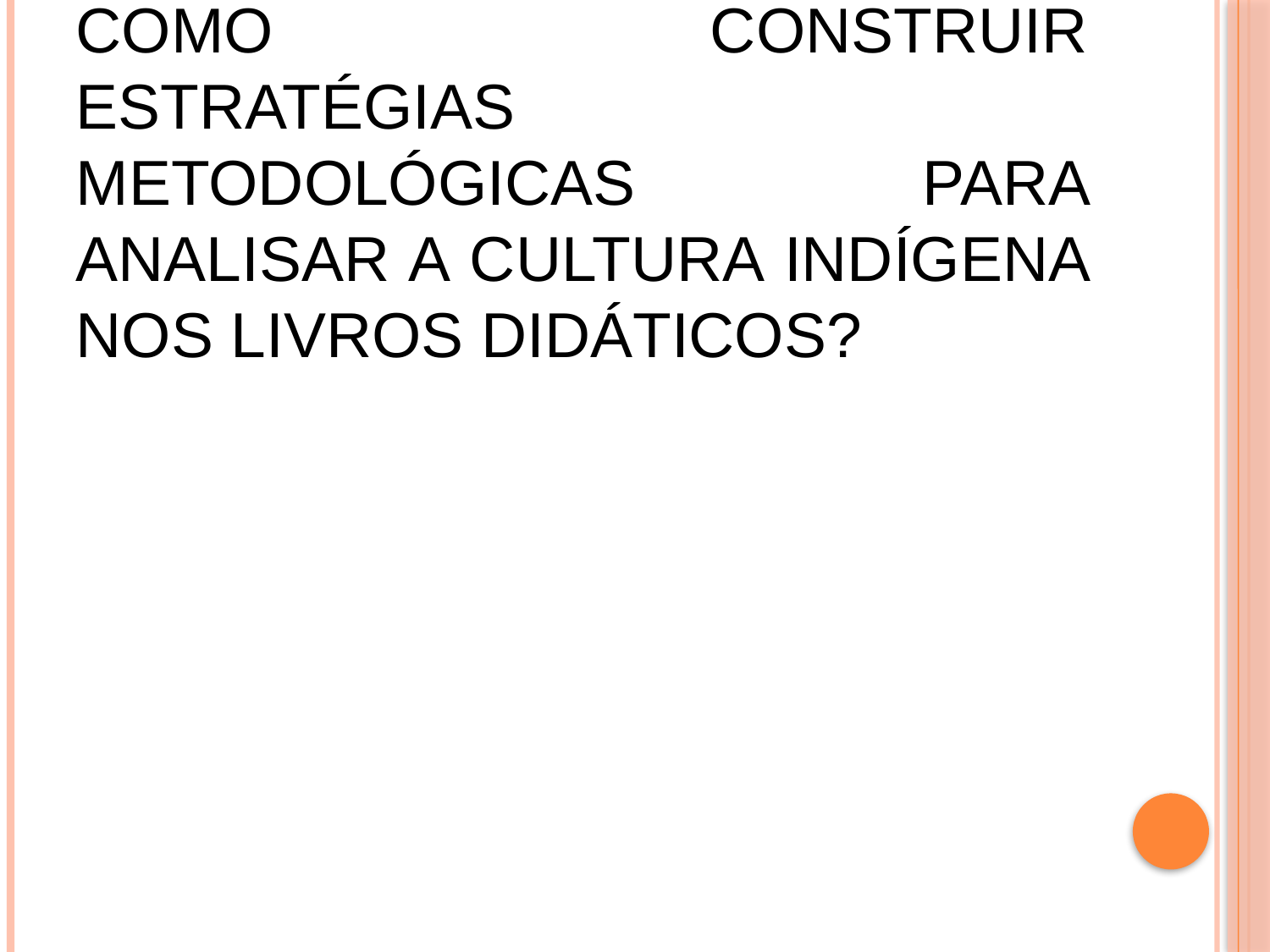

# Como construir estratégias metodológicas para analisar a cultura indígena nos livros didáticos?